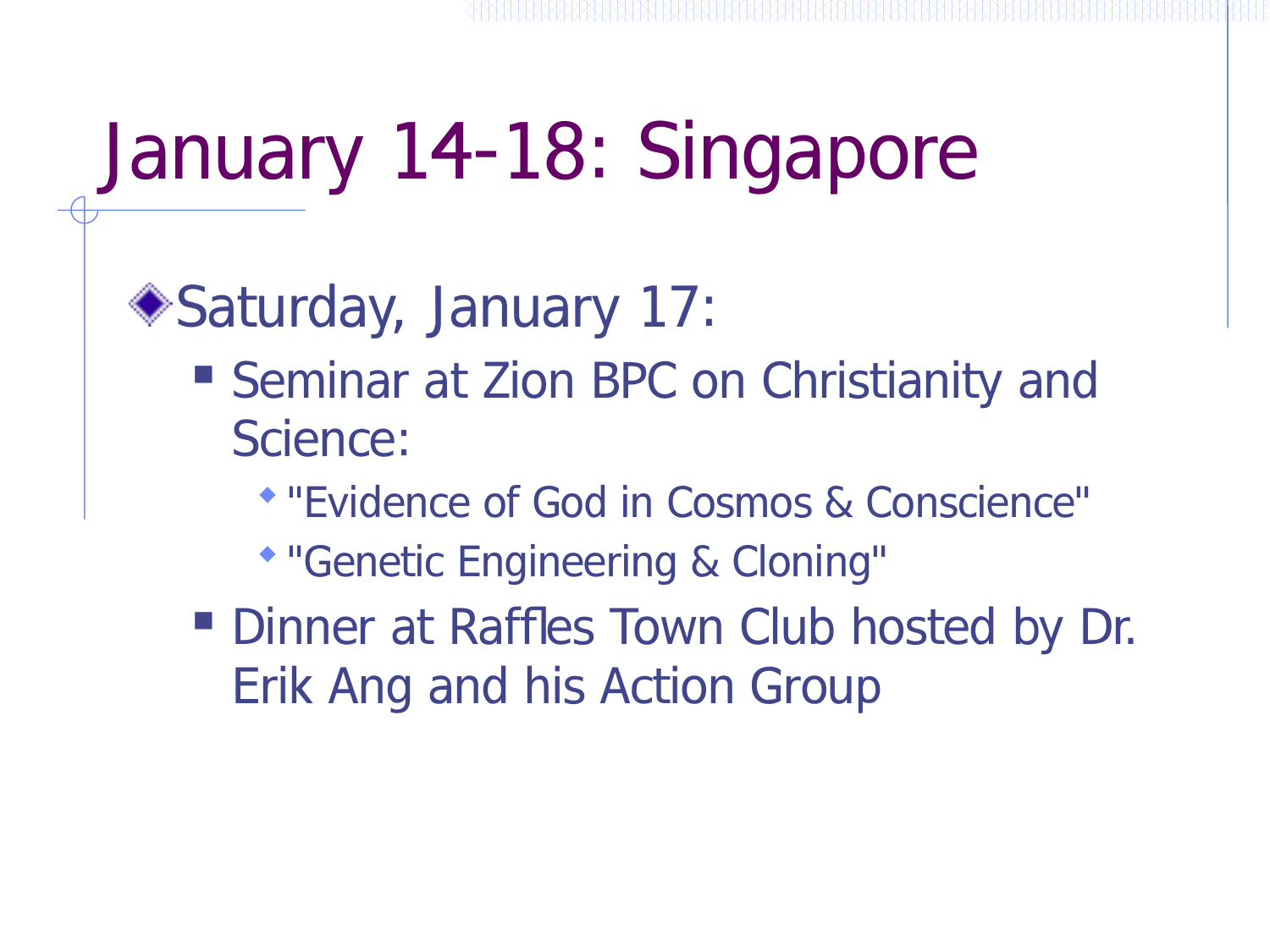

# January 14-18: Singapore
Saturday, January 17:
Seminar at Zion BPC on Christianity and Science:
"Evidence of God in Cosmos & Conscience"
"Genetic Engineering & Cloning"
Dinner at Raffles Town Club hosted by Dr. Erik Ang and his Action Group